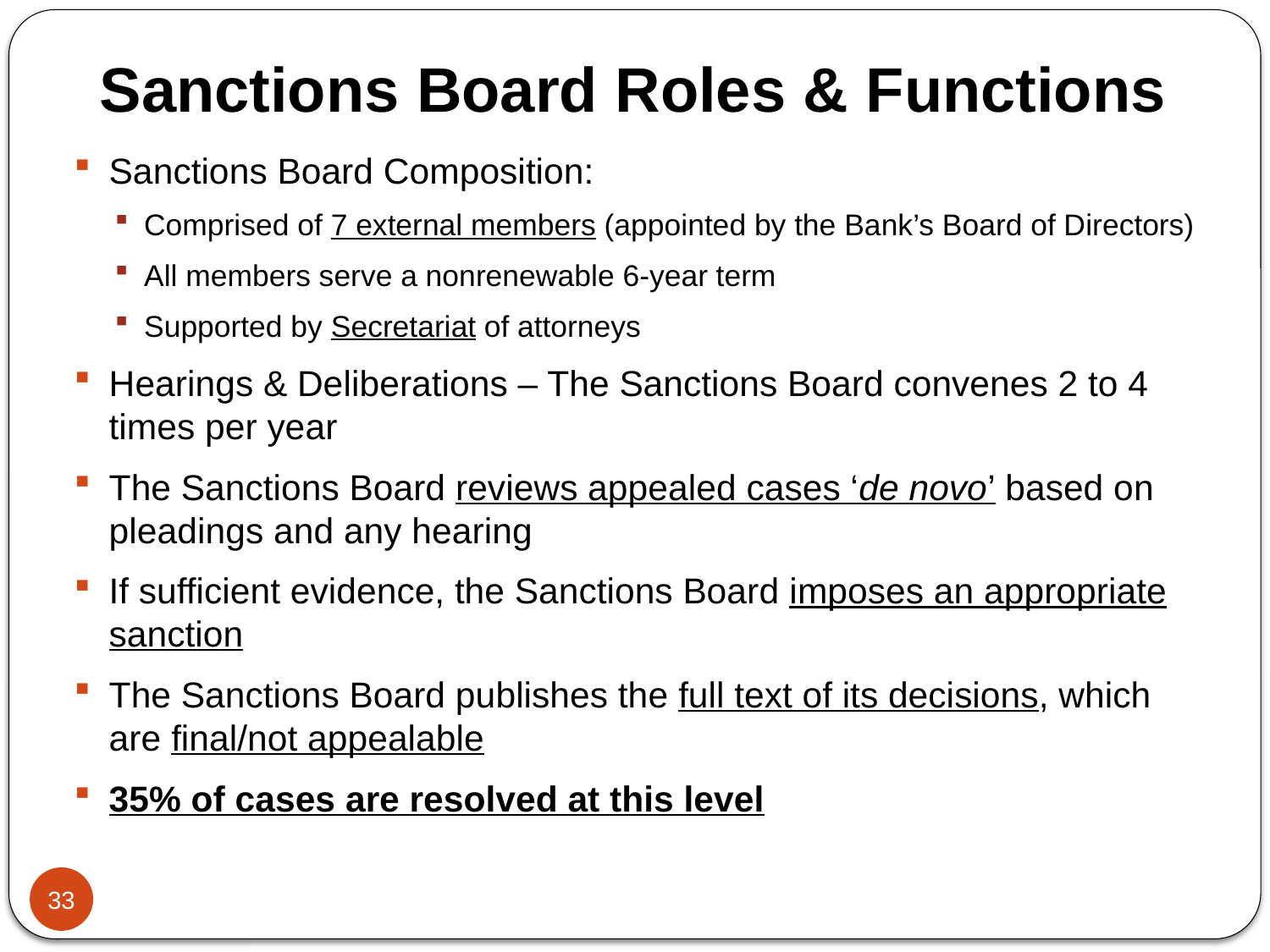

# Sanctions Board Roles & Functions
Sanctions Board Composition:
Comprised of 7 external members (appointed by the Bank’s Board of Directors)
All members serve a nonrenewable 6-year term
Supported by Secretariat of attorneys
Hearings & Deliberations – The Sanctions Board convenes 2 to 4 times per year
The Sanctions Board reviews appealed cases ‘de novo’ based on pleadings and any hearing
If sufficient evidence, the Sanctions Board imposes an appropriate sanction
The Sanctions Board publishes the full text of its decisions, which are final/not appealable
35% of cases are resolved at this level

33